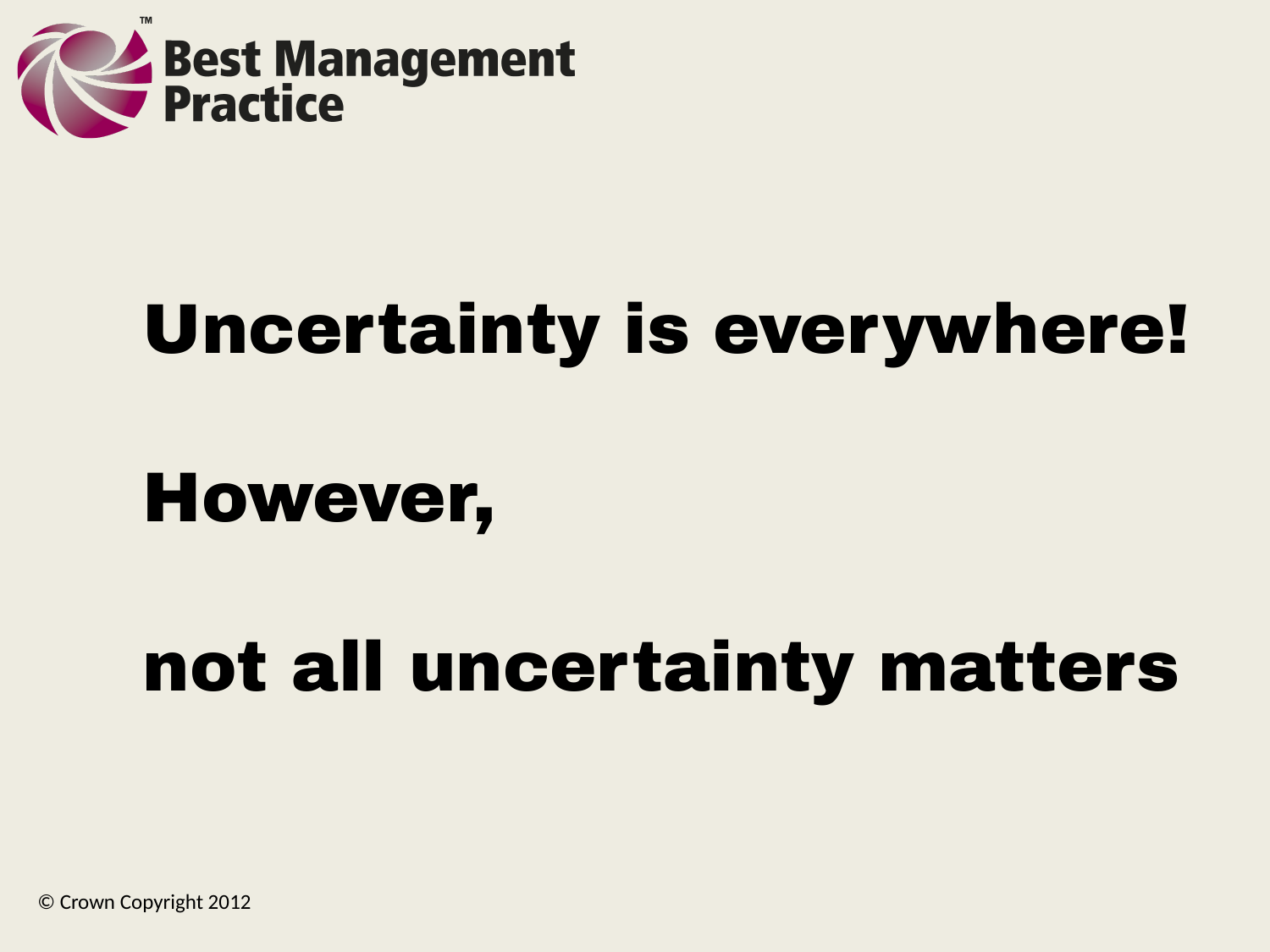

Uncertainty is everywhere!

However,

not all uncertainty matters
© Crown Copyright 2012